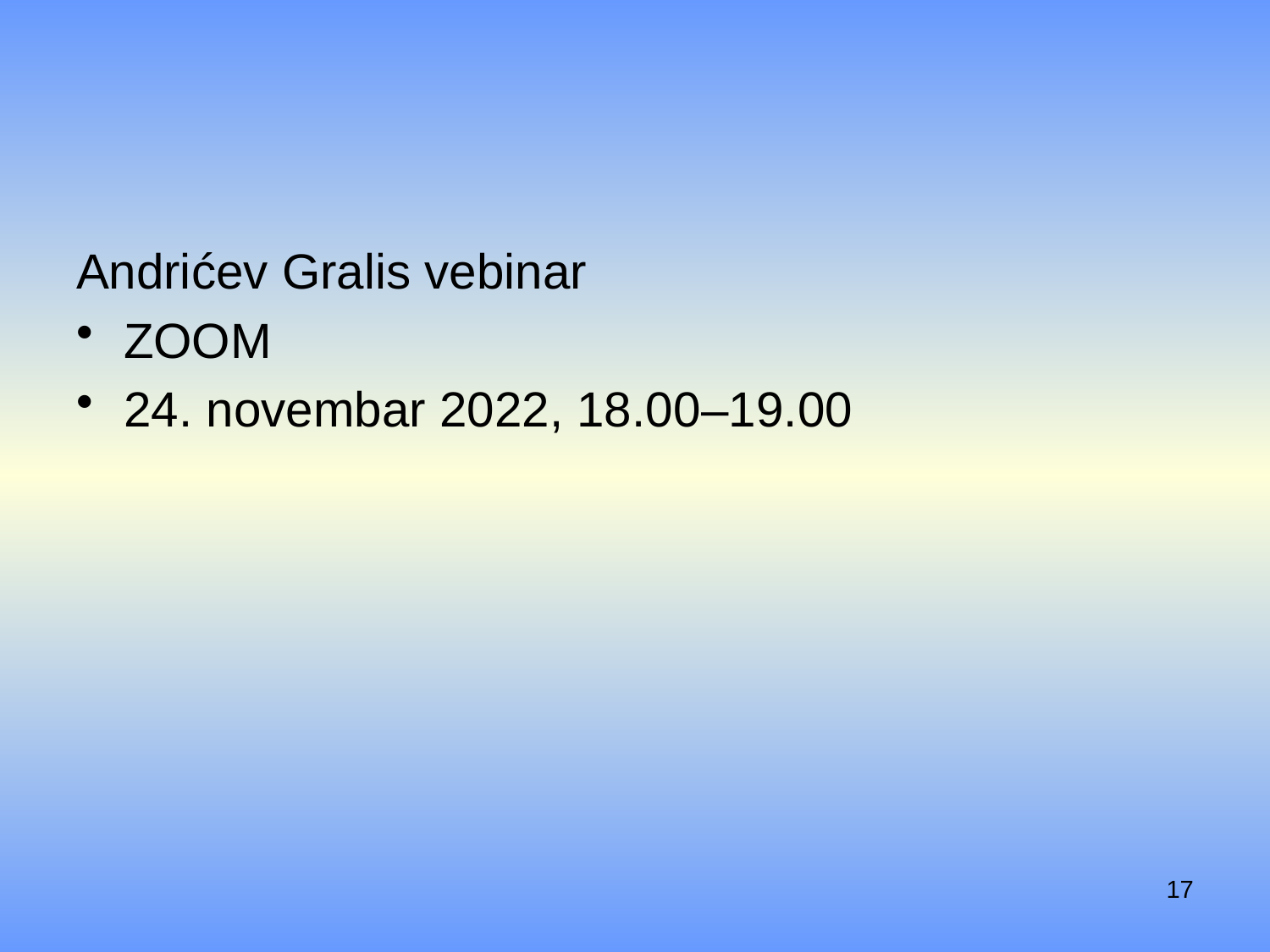

#
Andrićev Gralis vebinar
ZOOM
24. novembar 2022, 18.00–19.00

17